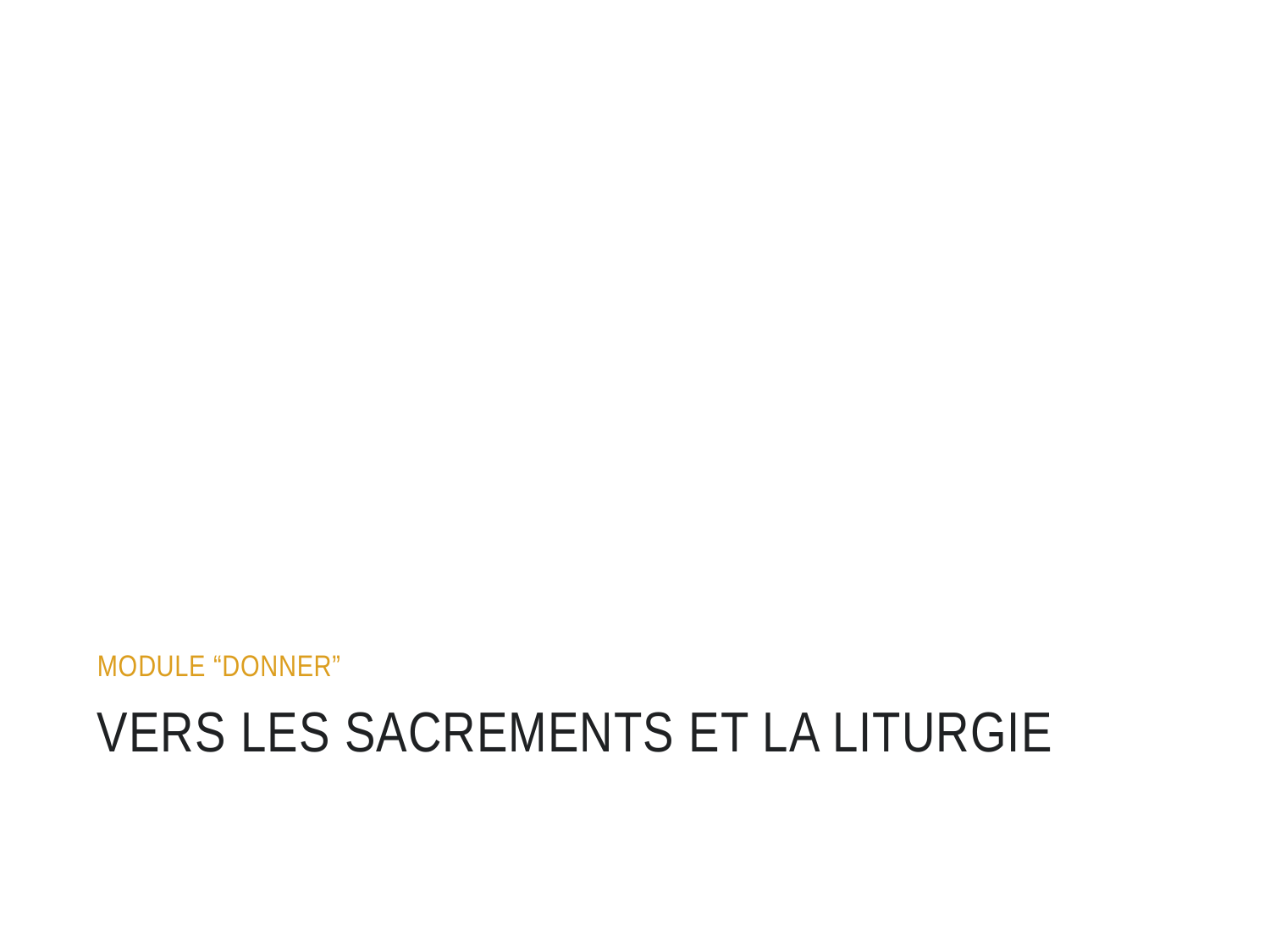

MODULE “DONNER”
# VERS LES SACREMENTS ET LA LITURGIE